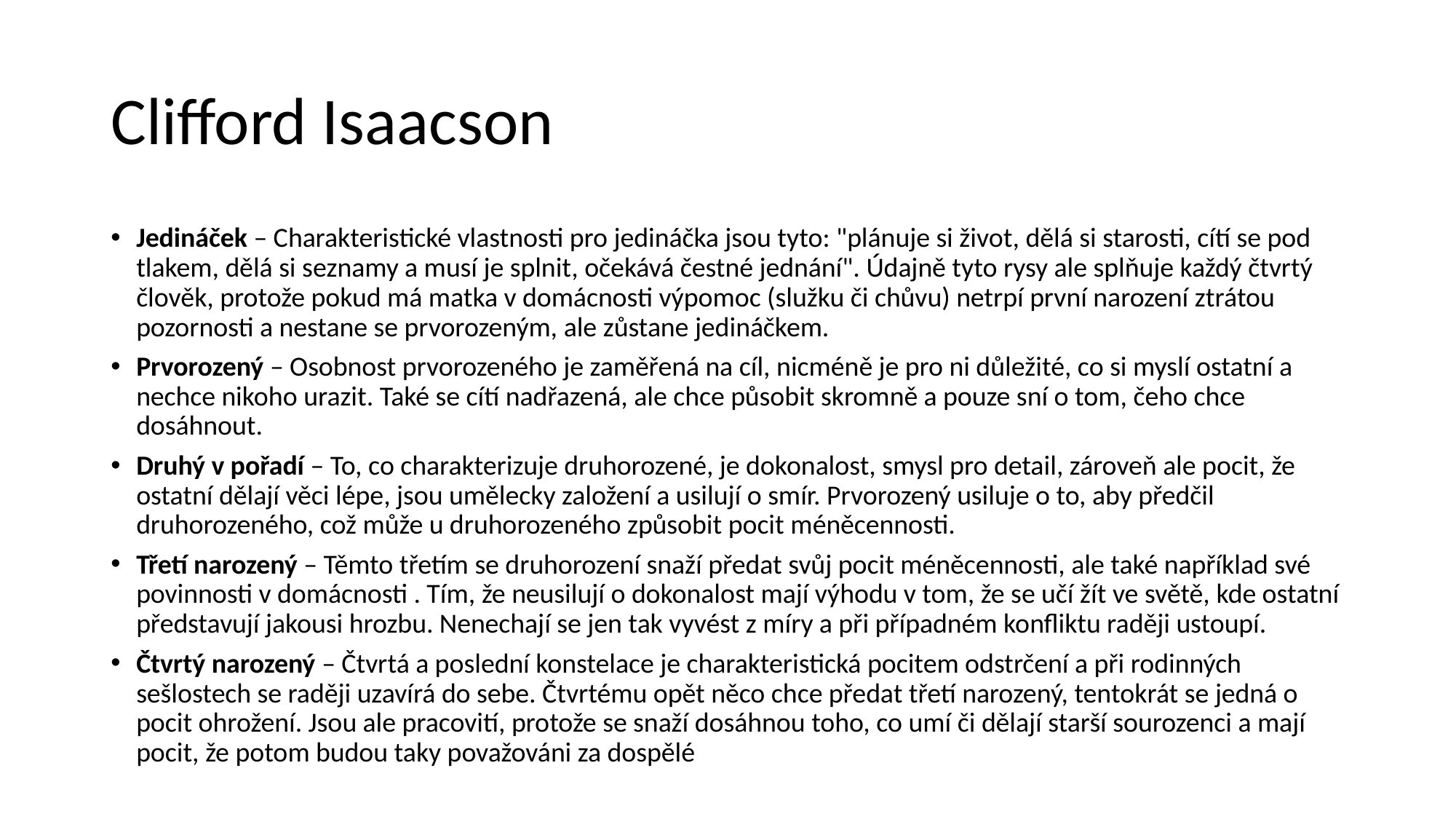

# Clifford Isaacson
Jedináček – Charakteristické vlastnosti pro jedináčka jsou tyto: "plánuje si život, dělá si starosti, cítí se pod tlakem, dělá si seznamy a musí je splnit, očekává čestné jednání". Údajně tyto rysy ale splňuje každý čtvrtý člověk, protože pokud má matka v domácnosti výpomoc (služku či chůvu) netrpí první narození ztrátou pozornosti a nestane se prvorozeným, ale zůstane jedináčkem.
Prvorozený – Osobnost prvorozeného je zaměřená na cíl, nicméně je pro ni důležité, co si myslí ostatní a nechce nikoho urazit. Také se cítí nadřazená, ale chce působit skromně a pouze sní o tom, čeho chce dosáhnout.
Druhý v pořadí – To, co charakterizuje druhorozené, je dokonalost, smysl pro detail, zároveň ale pocit, že ostatní dělají věci lépe, jsou umělecky založení a usilují o smír. Prvorozený usiluje o to, aby předčil druhorozeného, což může u druhorozeného způsobit pocit méněcennosti.
Třetí narozený – Těmto třetím se druhorození snaží předat svůj pocit méněcennosti, ale také například své povinnosti v domácnosti . Tím, že neusilují o dokonalost mají výhodu v tom, že se učí žít ve světě, kde ostatní představují jakousi hrozbu. Nenechají se jen tak vyvést z míry a při případném konfliktu raději ustoupí.
Čtvrtý narozený – Čtvrtá a poslední konstelace je charakteristická pocitem odstrčení a při rodinných sešlostech se raději uzavírá do sebe. Čtvrtému opět něco chce předat třetí narozený, tentokrát se jedná o pocit ohrožení. Jsou ale pracovití, protože se snaží dosáhnou toho, co umí či dělají starší sourozenci a mají pocit, že potom budou taky považováni za dospělé